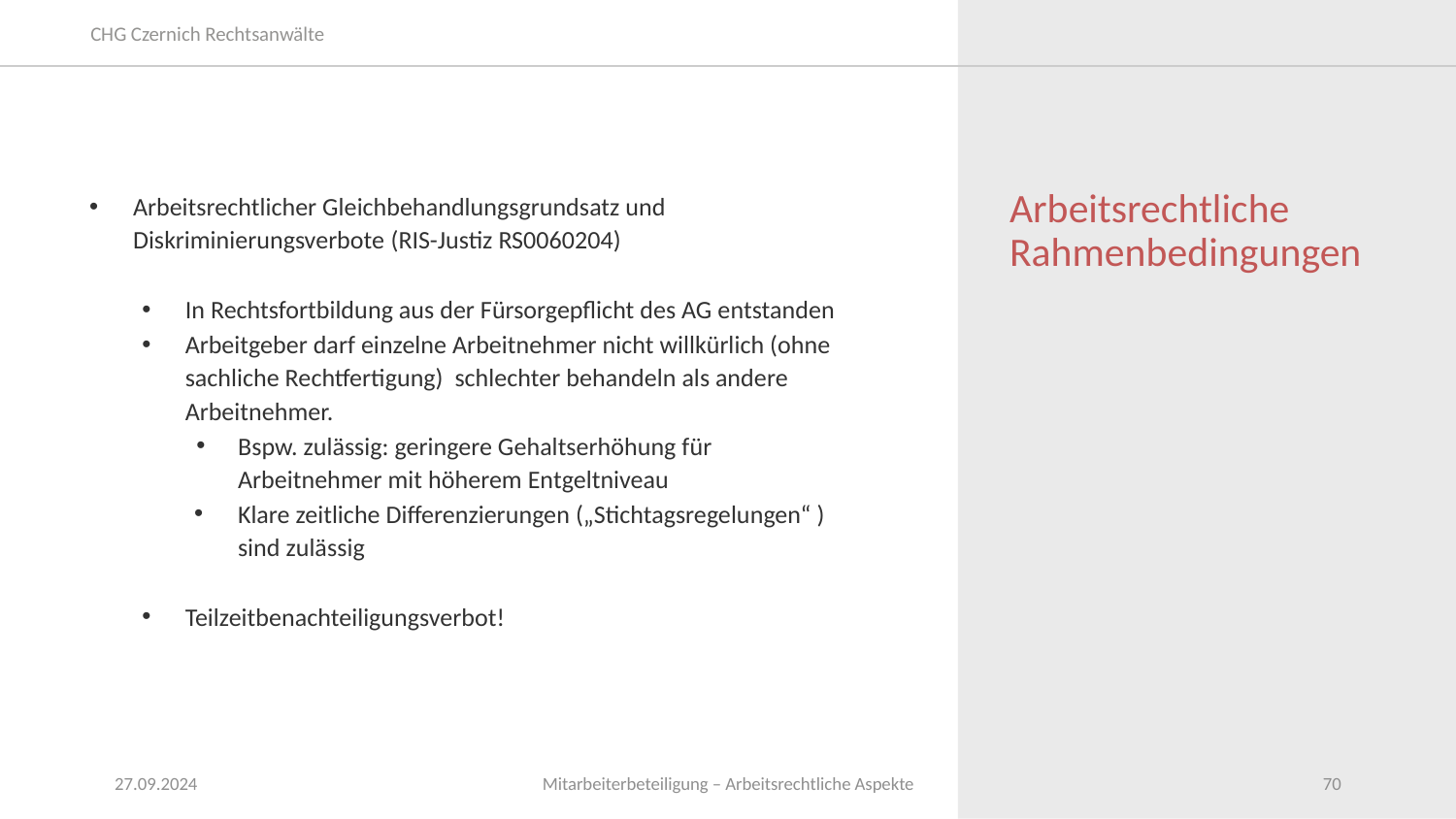

# Arbeitsrechtliche Rahmenbedingungen
Arbeitsrechtlicher Gleichbehandlungsgrundsatz und Diskriminierungsverbote (RIS-Justiz RS0060204)

In Rechtsfortbildung aus der Fürsorgepflicht des AG entstanden
Arbeitgeber darf einzelne Arbeitnehmer nicht willkürlich (ohne sachliche Rechtfertigung)  schlechter behandeln als andere Arbeitnehmer.
Bspw. zulässig: geringere Gehaltserhöhung für Arbeitnehmer mit höherem Entgeltniveau
Klare zeitliche Differenzierungen („Stichtagsregelungen“ ) sind zulässig

Teilzeitbenachteiligungsverbot!

27.09.2024
Mitarbeiterbeteiligung – Arbeitsrechtliche Aspekte
70